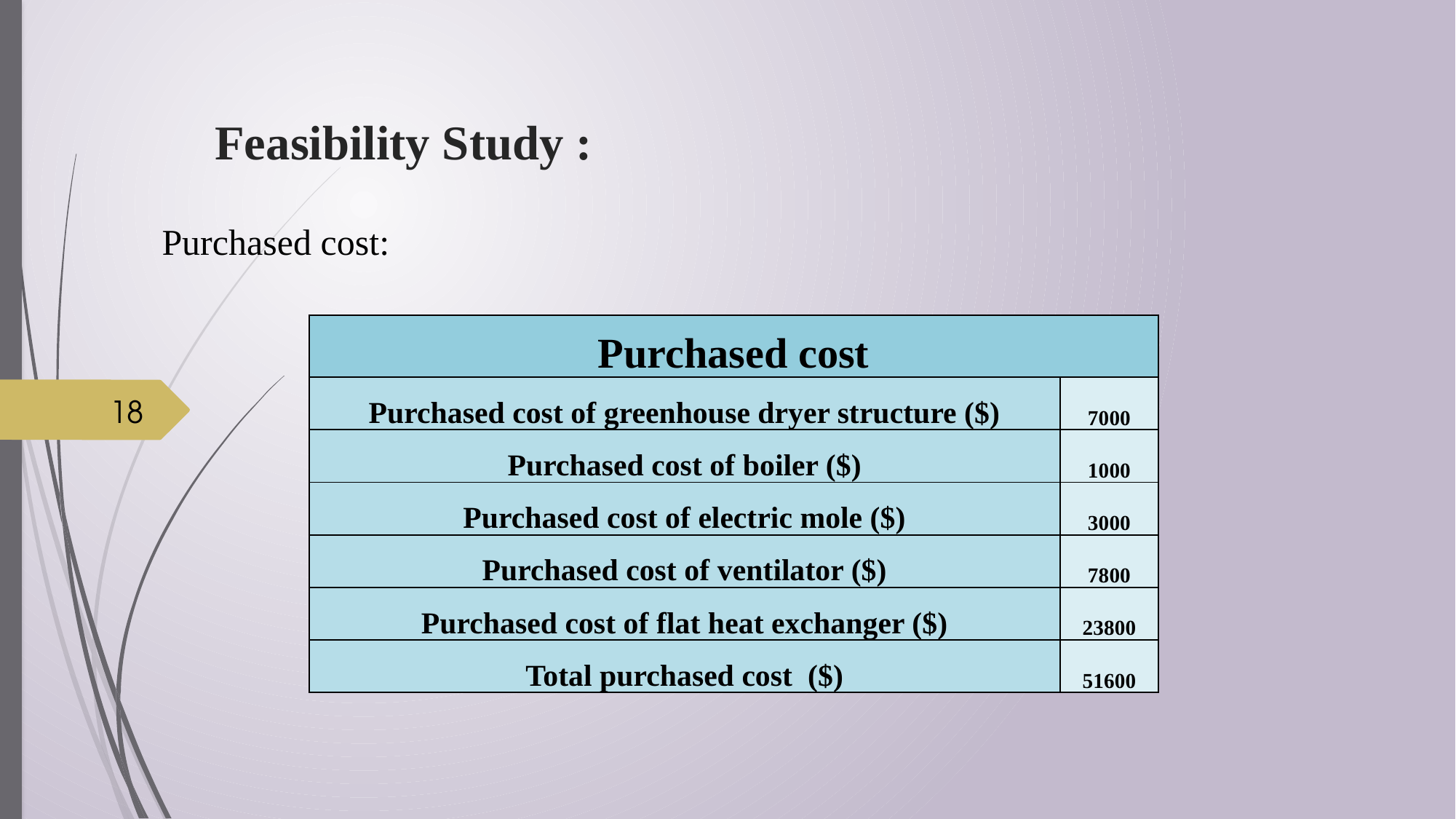

# Feasibility Study :
Purchased cost:
| Purchased cost |  |
| --- | --- |
| Purchased cost of greenhouse dryer structure ($) | 7000 |
| Purchased cost of boiler ($) | 1000 |
| Purchased cost of electric mole ($) | 3000 |
| Purchased cost of ventilator ($) | 7800 |
| Purchased cost of flat heat exchanger ($) | 23800 |
| Total purchased cost ($) | 51600 |
18